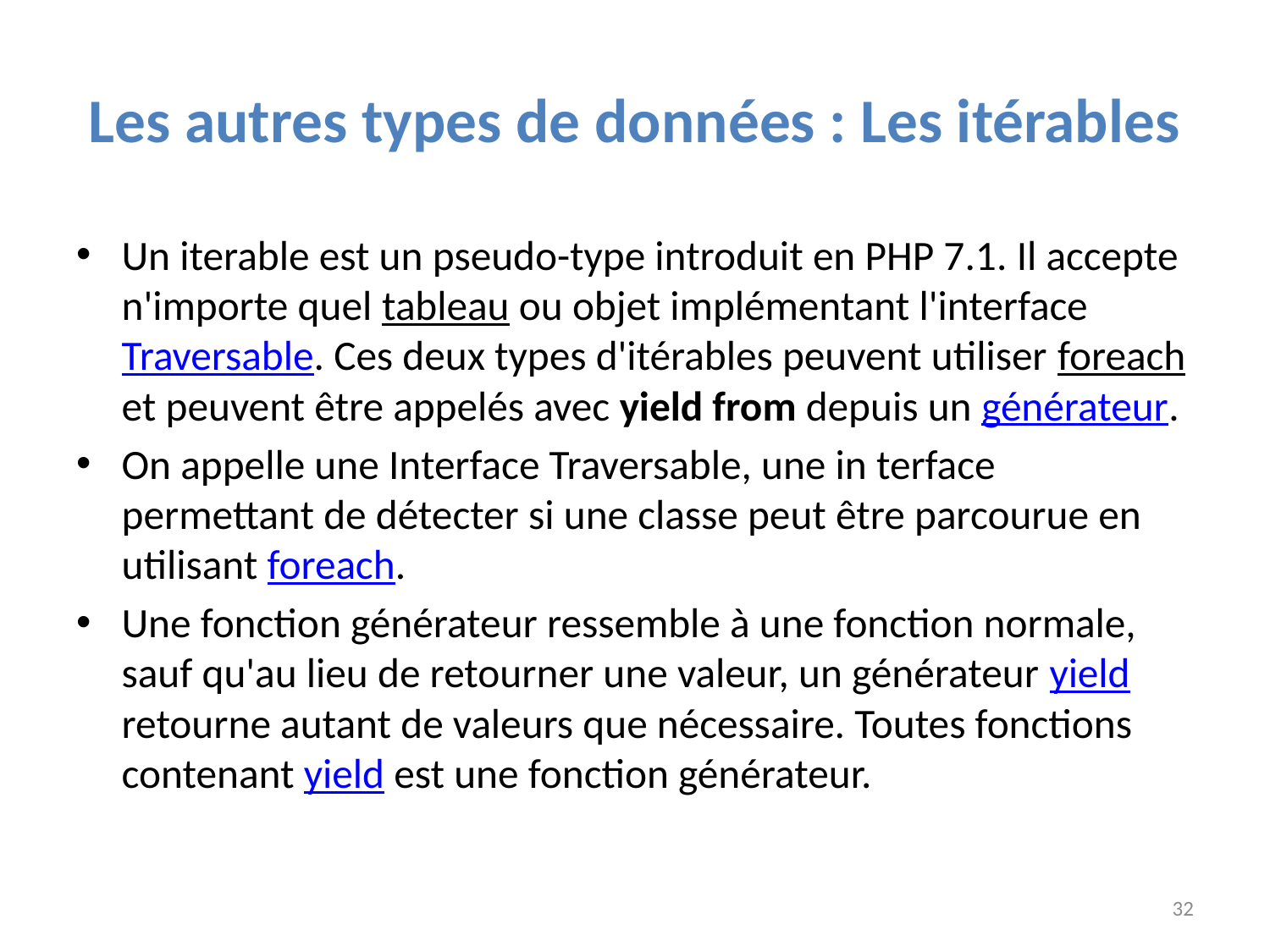

# Les autres types de données : Les itérables
Un iterable est un pseudo-type introduit en PHP 7.1. Il accepte n'importe quel tableau ou objet implémentant l'interface Traversable. Ces deux types d'itérables peuvent utiliser foreach et peuvent être appelés avec yield from depuis un générateur.
On appelle une Interface Traversable, une in terface permettant de détecter si une classe peut être parcourue en utilisant foreach.
Une fonction générateur ressemble à une fonction normale, sauf qu'au lieu de retourner une valeur, un générateur yield retourne autant de valeurs que nécessaire. Toutes fonctions contenant yield est une fonction générateur.
32